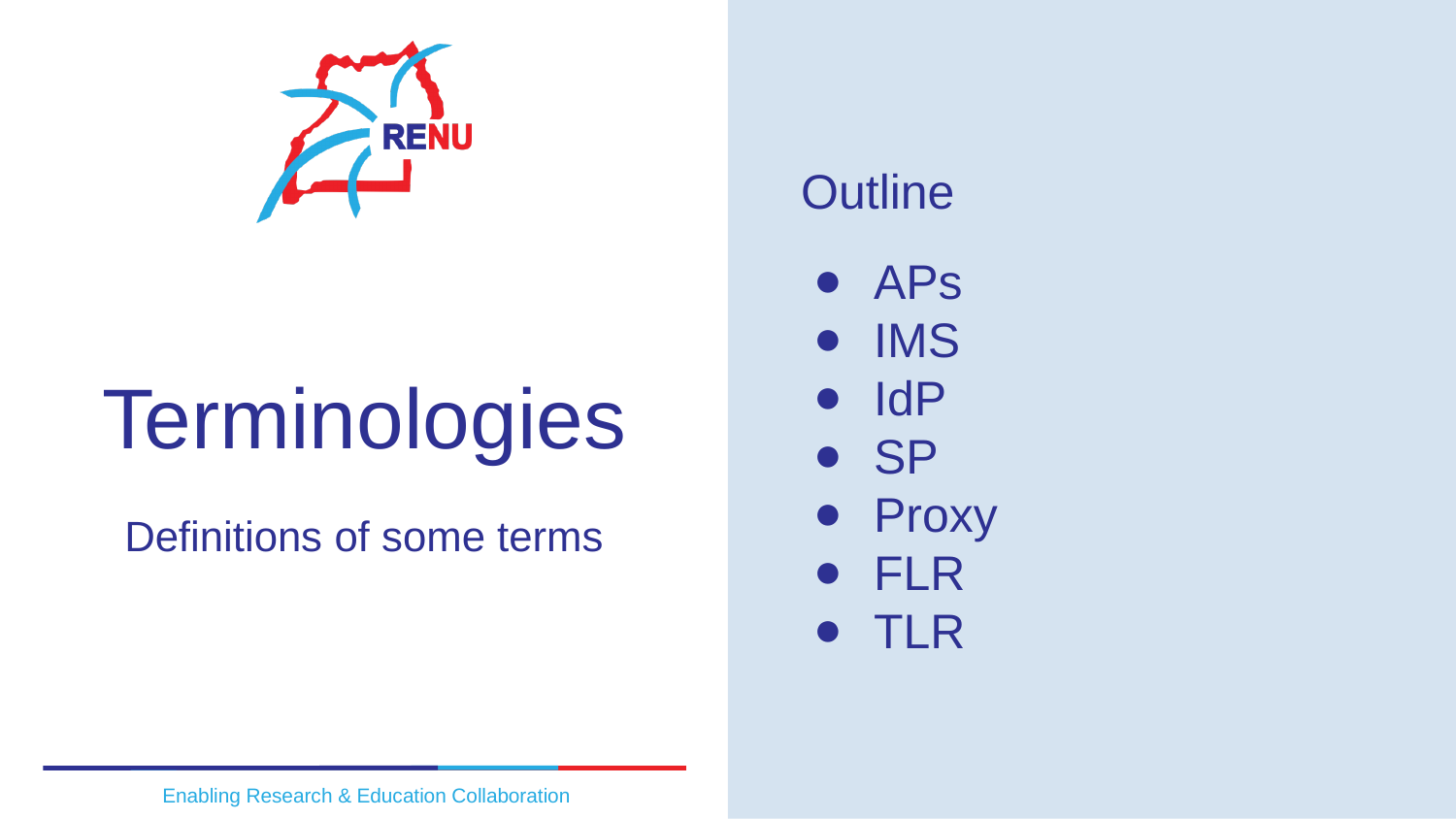

Outline
APs
IMS
IdP
SP
Proxy
FLR
TLR
# Terminologies
Definitions of some terms